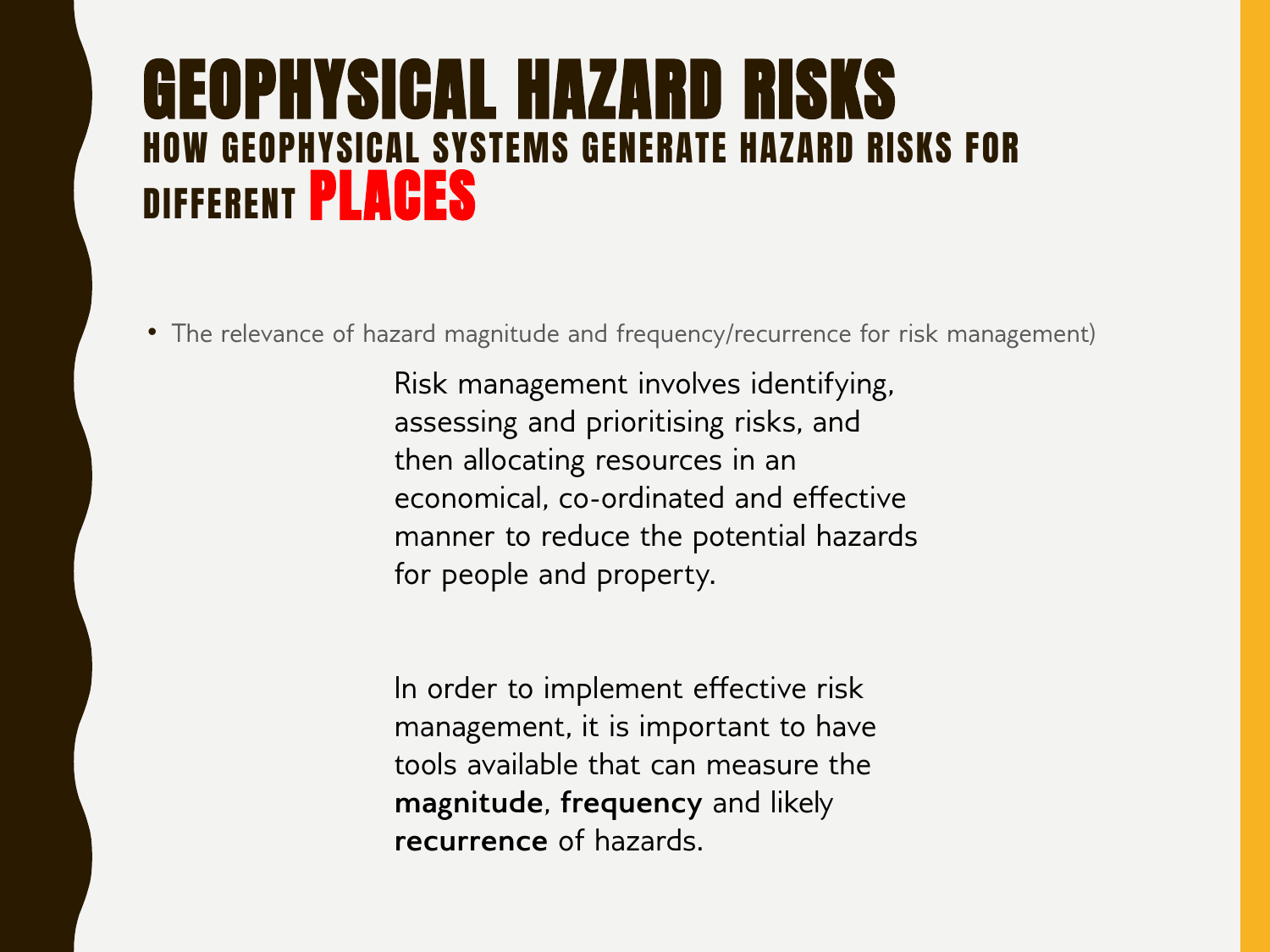

# Geophysical hazard risks How geophysical systems generate hazard risks for different places
The relevance of hazard magnitude and frequency/recurrence for risk management)

Risk management involves identifying, assessing and prioritising risks, and then allocating resources in an economical, co-ordinated and effective manner to reduce the potential hazards for people and property.

In order to implement effective risk management, it is important to have tools available that can measure the magnitude, frequency and likely recurrence of hazards.